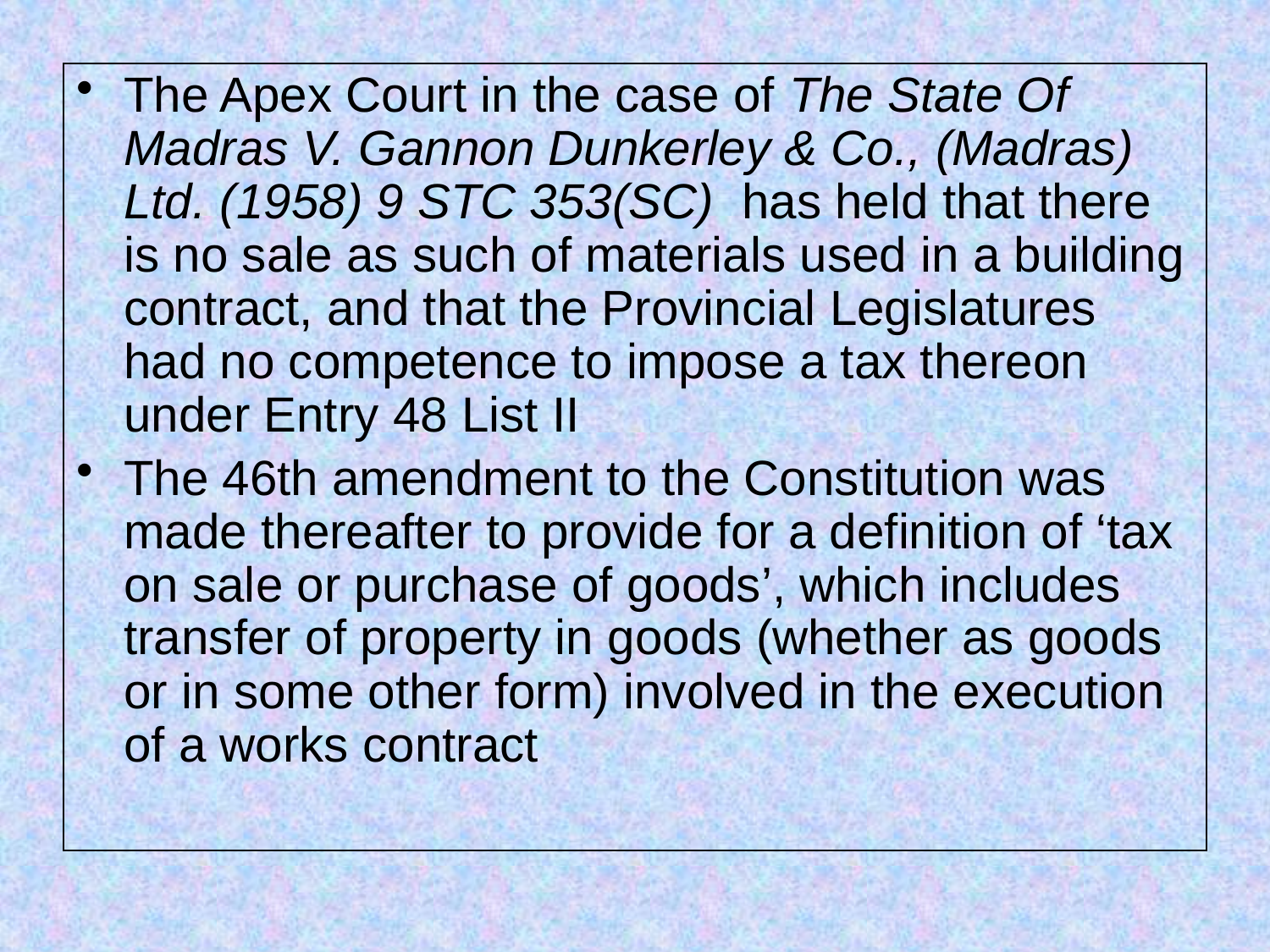

The Apex Court in the case of The State Of Madras V. Gannon Dunkerley & Co., (Madras) Ltd. (1958) 9 STC 353(SC)  has held that there is no sale as such of materials used in a building contract, and that the Provincial Legislatures had no competence to impose a tax thereon under Entry 48 List II
The 46th amendment to the Constitution was made thereafter to provide for a definition of ‘tax on sale or purchase of goods’, which includes transfer of property in goods (whether as goods or in some other form) involved in the execution of a works contract